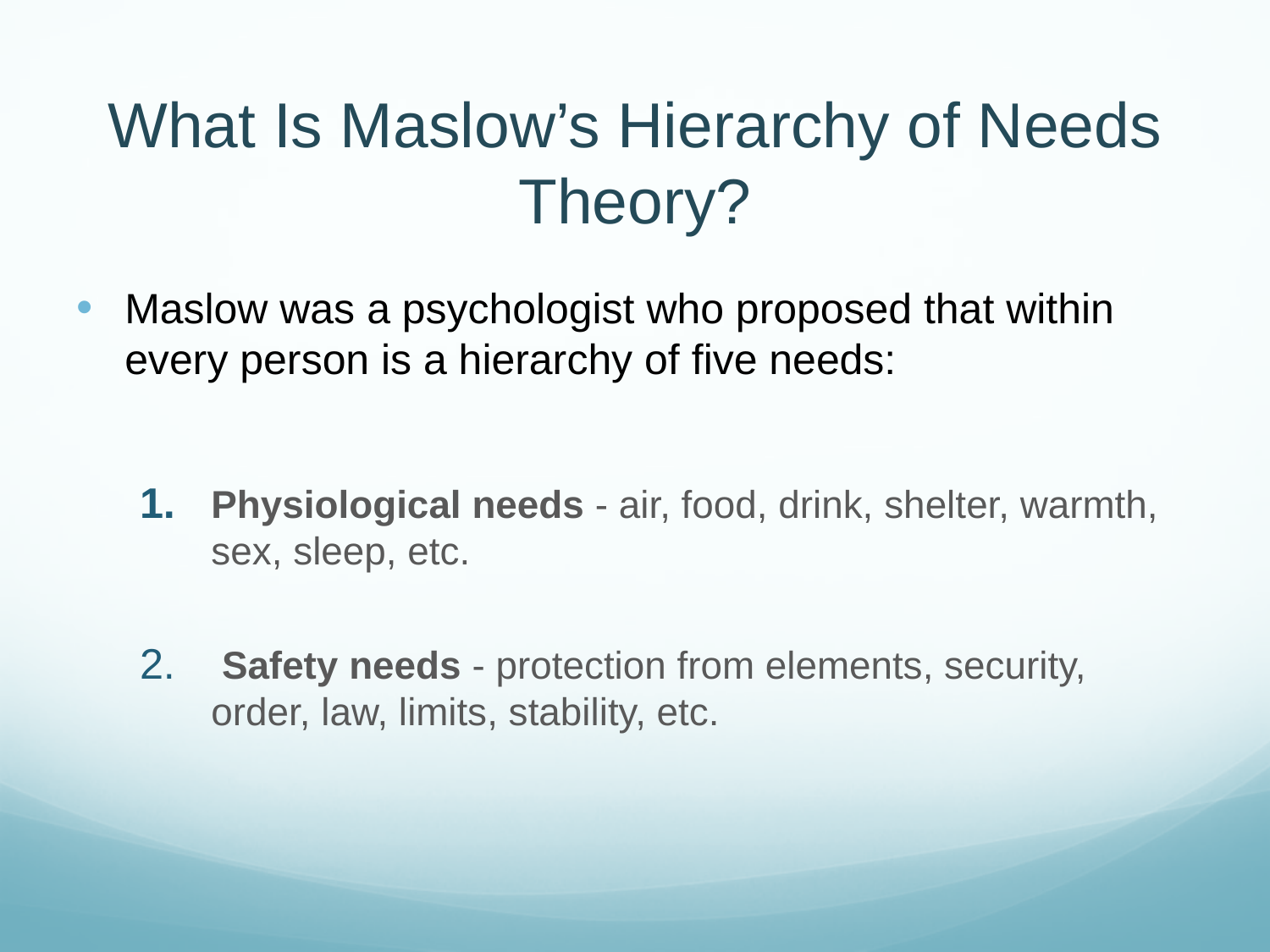

# What Is Maslow’s Hierarchy of Needs Theory?
Maslow was a psychologist who proposed that within every person is a hierarchy of five needs:

Physiological needs - air, food, drink, shelter, warmth, sex, sleep, etc.

 Safety needs - protection from elements, security, order, law, limits, stability, etc.